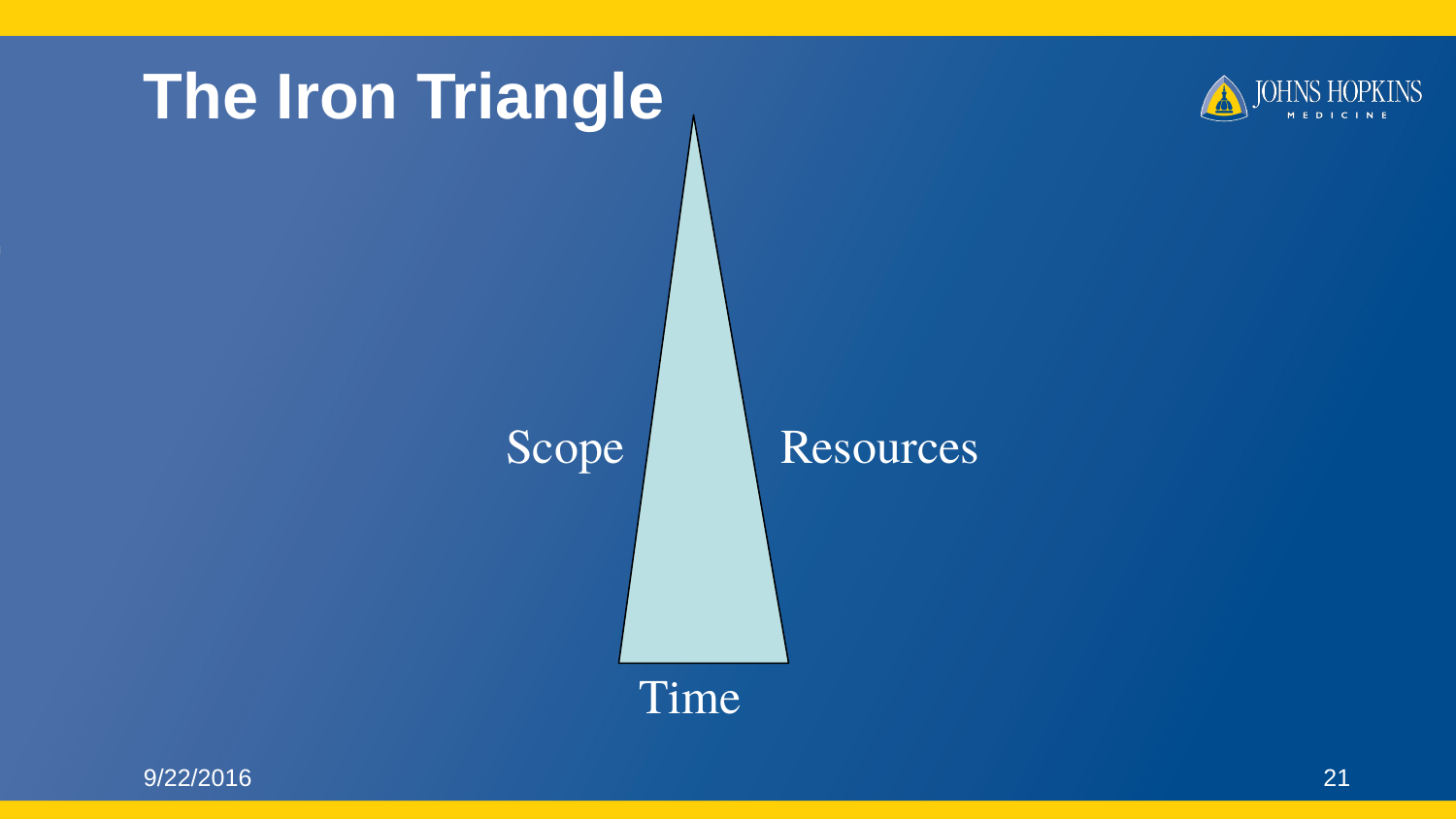

# The Iron Triangle

Scope
Resources
Time

9/22/2016

21